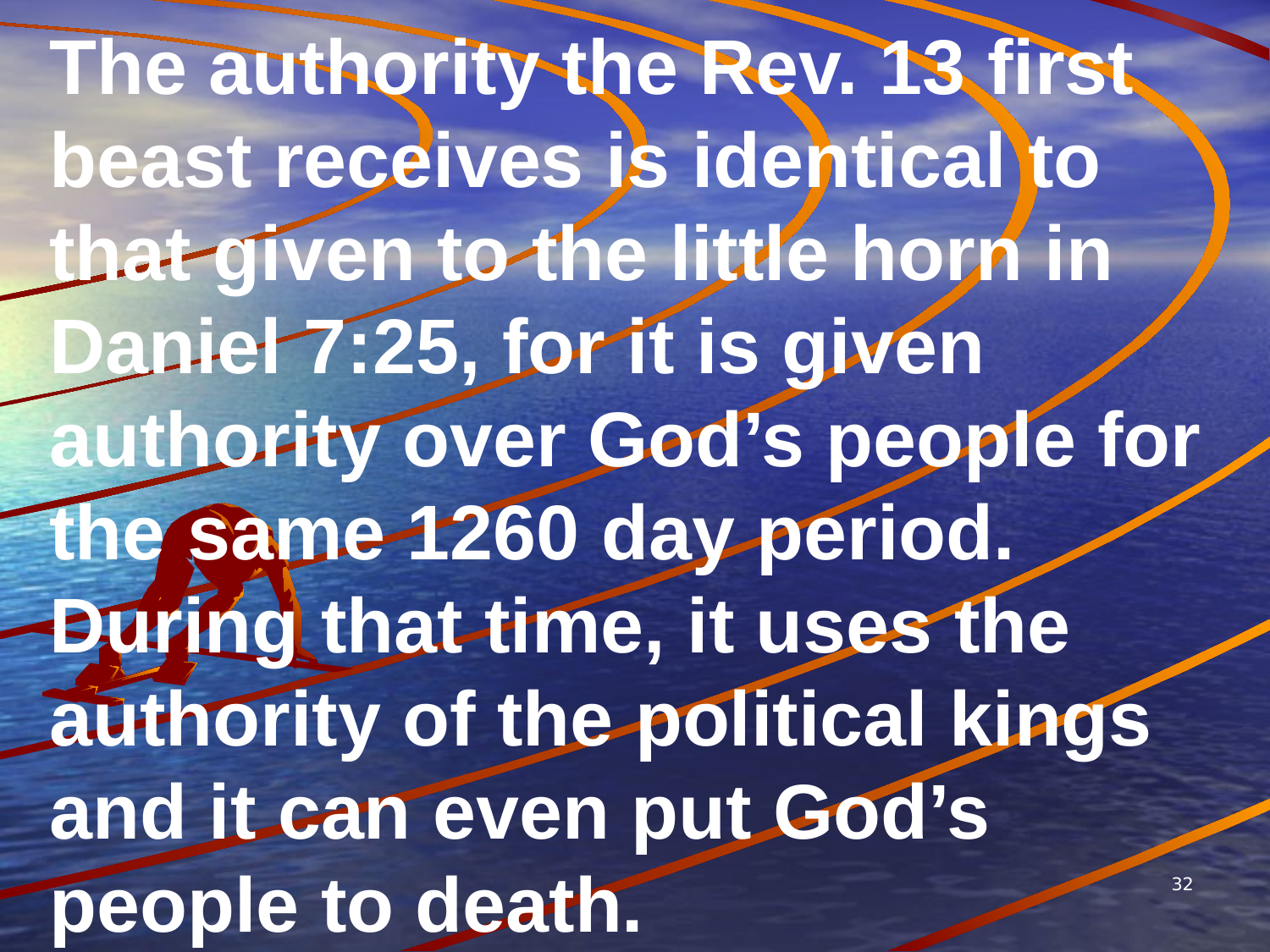

The authority the Rev. 13 first beast receives is identical to that given to the little horn in Daniel 7:25, for it is given authority over God’s people for the same 1260 day period.  During that time, it uses the authority of the political kings and it can even put God’s people to death.
32